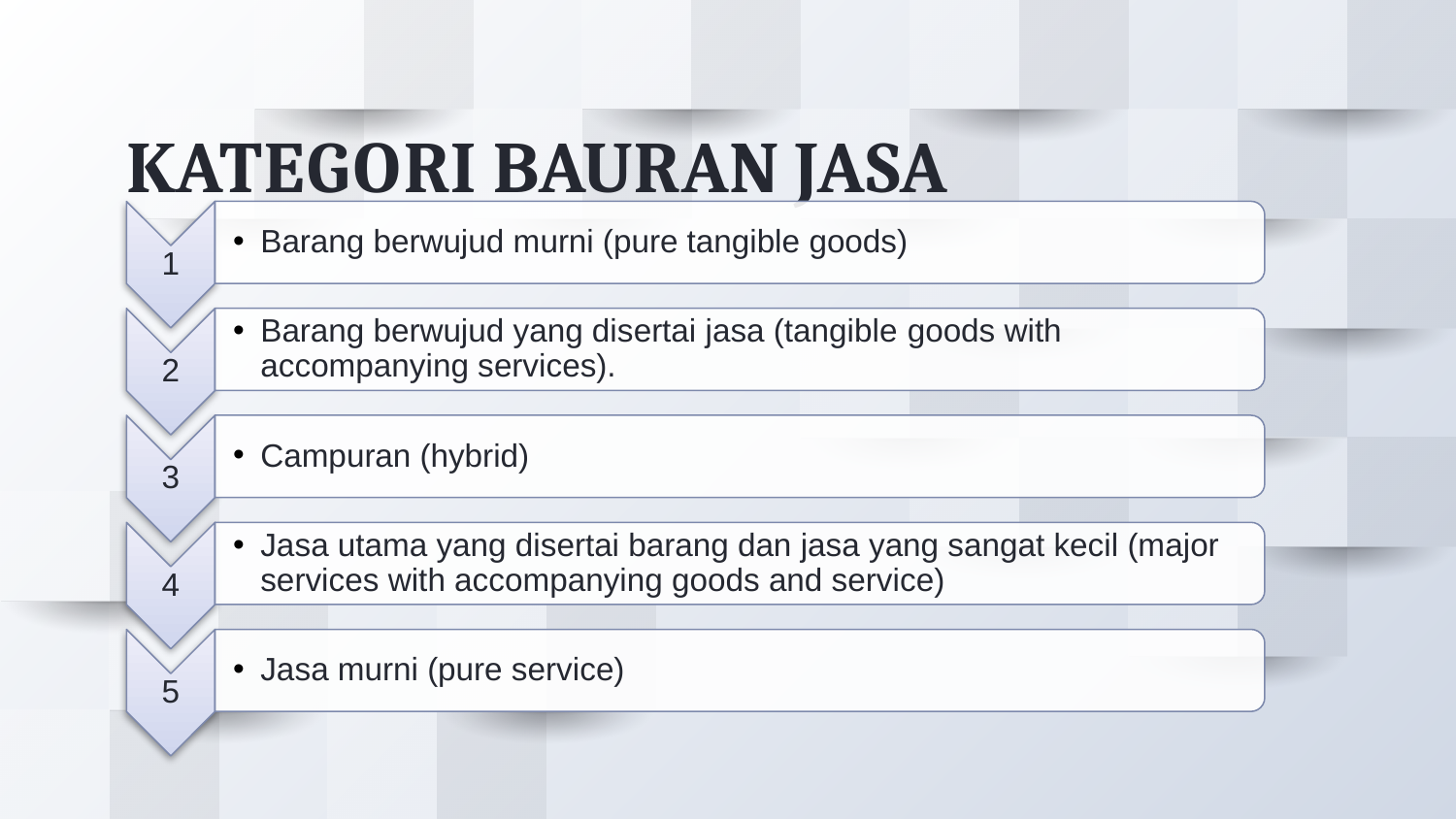

# KATEGORI BAURAN JASA
1
Barang berwujud murni (pure tangible goods)
2
Barang berwujud yang disertai jasa (tangible goods with accompanying services).
3
Campuran (hybrid)
4
Jasa utama yang disertai barang dan jasa yang sangat kecil (major services with accompanying goods and service)
5
Jasa murni (pure service)